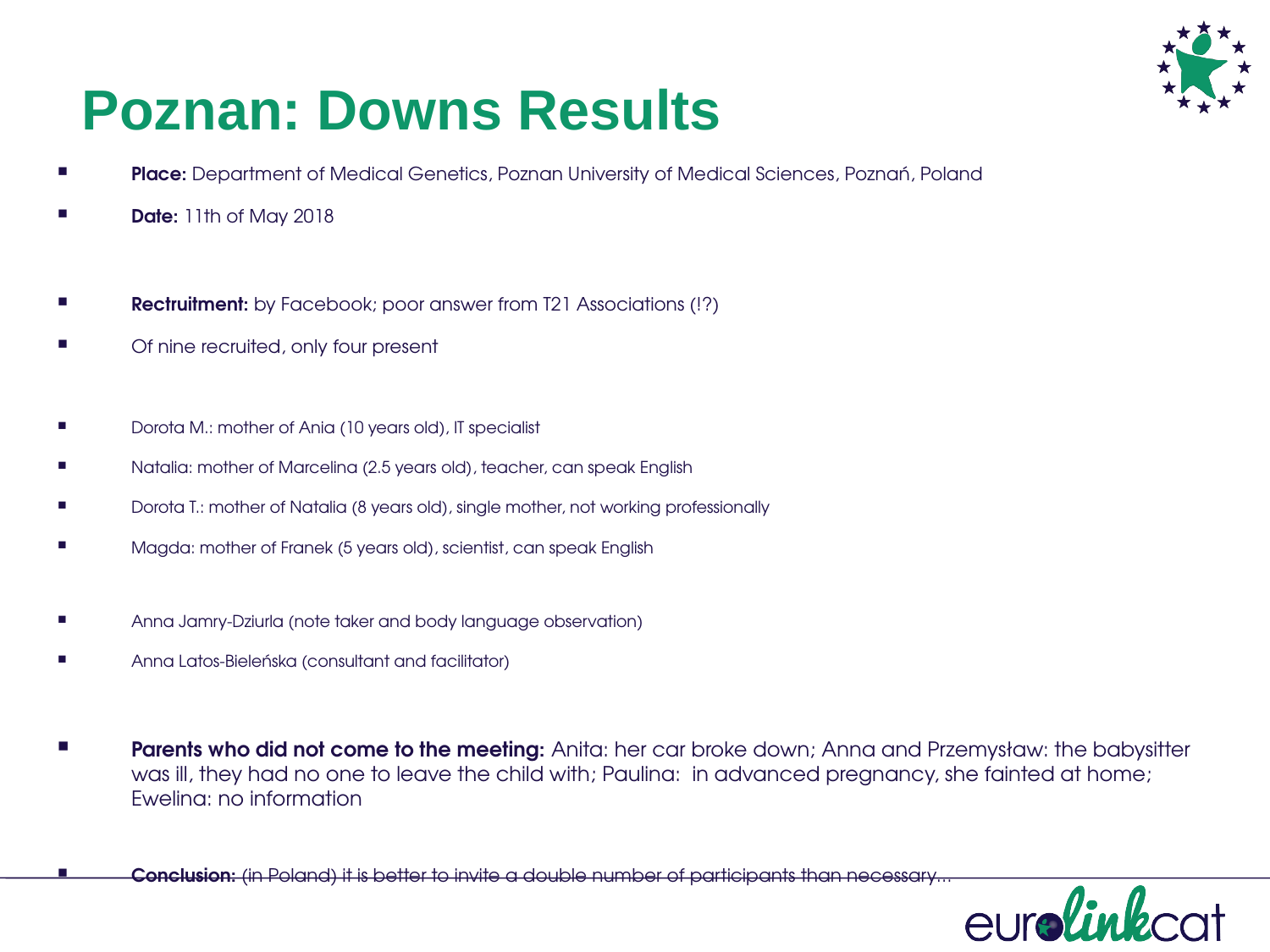

Poznan: Downs Results
Place: Department of Medical Genetics, Poznan University of Medical Sciences, Poznań, Poland
Date: 11th of May 2018

Rectruitment: by Facebook; poor answer from T21 Associations (!?)
Of nine recruited, only four present

Dorota M.: mother of Ania (10 years old), IT specialist
Natalia: mother of Marcelina (2.5 years old), teacher, can speak English
Dorota T.: mother of Natalia (8 years old), single mother, not working professionally
Magda: mother of Franek (5 years old), scientist, can speak English

Anna Jamry-Dziurla (note taker and body language observation)
Anna Latos-Bieleńska (consultant and facilitator)

Parents who did not come to the meeting: Anita: her car broke down; Anna and Przemysław: the babysitter was ill, they had no one to leave the child with; Paulina:  in advanced pregnancy, she fainted at home; Ewelina: no information

Conclusion: (in Poland) it is better to invite a double number of participants than necessary…